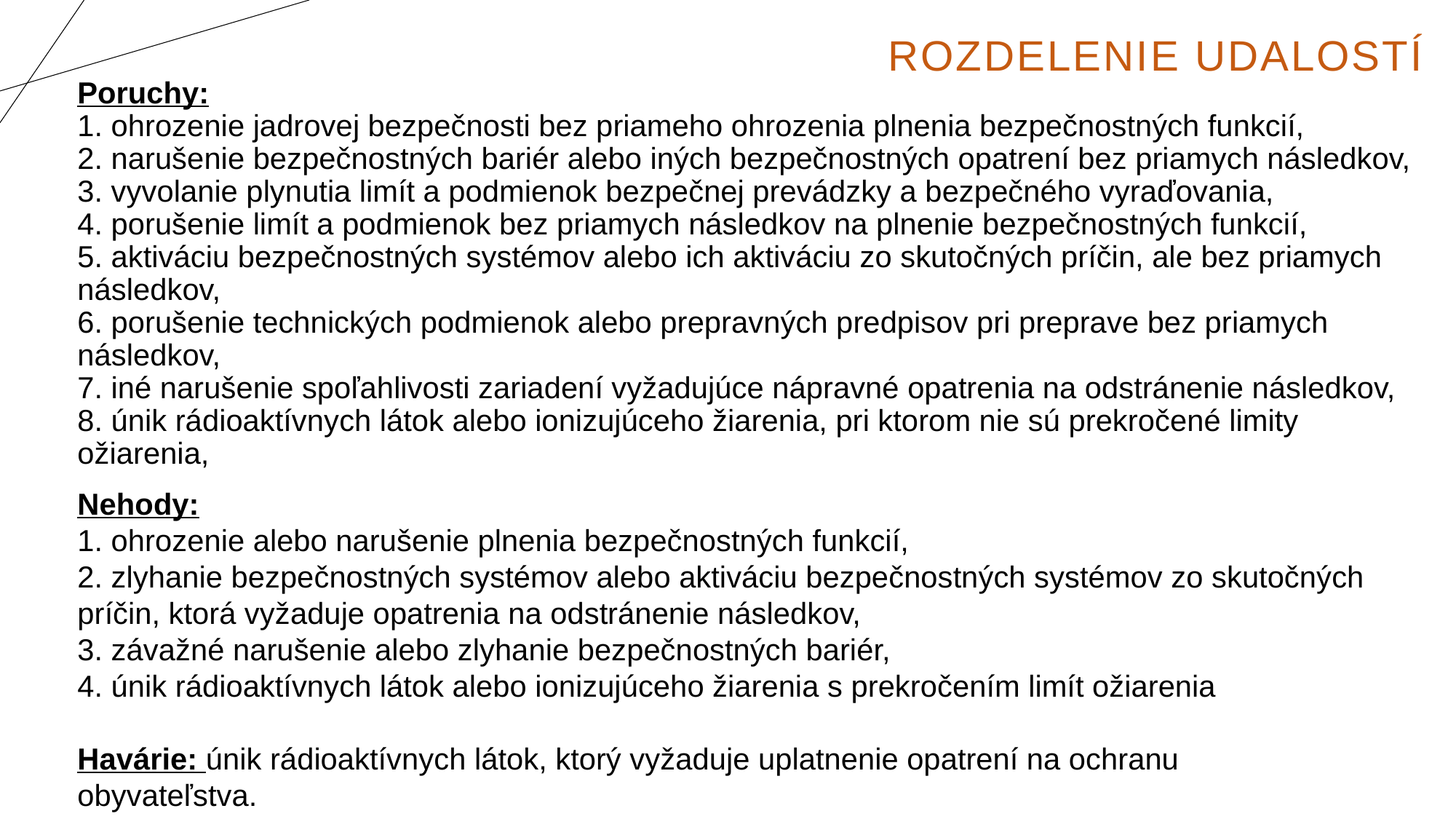

# Rozdelenie udalostí
Poruchy:
1. ohrozenie jadrovej bezpečnosti bez priameho ohrozenia plnenia bezpečnostných funkcií,
2. narušenie bezpečnostných bariér alebo iných bezpečnostných opatrení bez priamych následkov,
3. vyvolanie plynutia limít a podmienok bezpečnej prevádzky a bezpečného vyraďovania,
4. porušenie limít a podmienok bez priamych následkov na plnenie bezpečnostných funkcií,
5. aktiváciu bezpečnostných systémov alebo ich aktiváciu zo skutočných príčin, ale bez priamych následkov,
6. porušenie technických podmienok alebo prepravných predpisov pri preprave bez priamych následkov,
7. iné narušenie spoľahlivosti zariadení vyžadujúce nápravné opatrenia na odstránenie následkov,
8. únik rádioaktívnych látok alebo ionizujúceho žiarenia, pri ktorom nie sú prekročené limity ožiarenia,

Nehody:
1. ohrozenie alebo narušenie plnenia bezpečnostných funkcií,
2. zlyhanie bezpečnostných systémov alebo aktiváciu bezpečnostných systémov zo skutočných príčin, ktorá vyžaduje opatrenia na odstránenie následkov,
3. závažné narušenie alebo zlyhanie bezpečnostných bariér,
4. únik rádioaktívnych látok alebo ionizujúceho žiarenia s prekročením limít ožiarenia
Havárie: únik rádioaktívnych látok, ktorý vyžaduje uplatnenie opatrení na ochranu obyvateľstva.